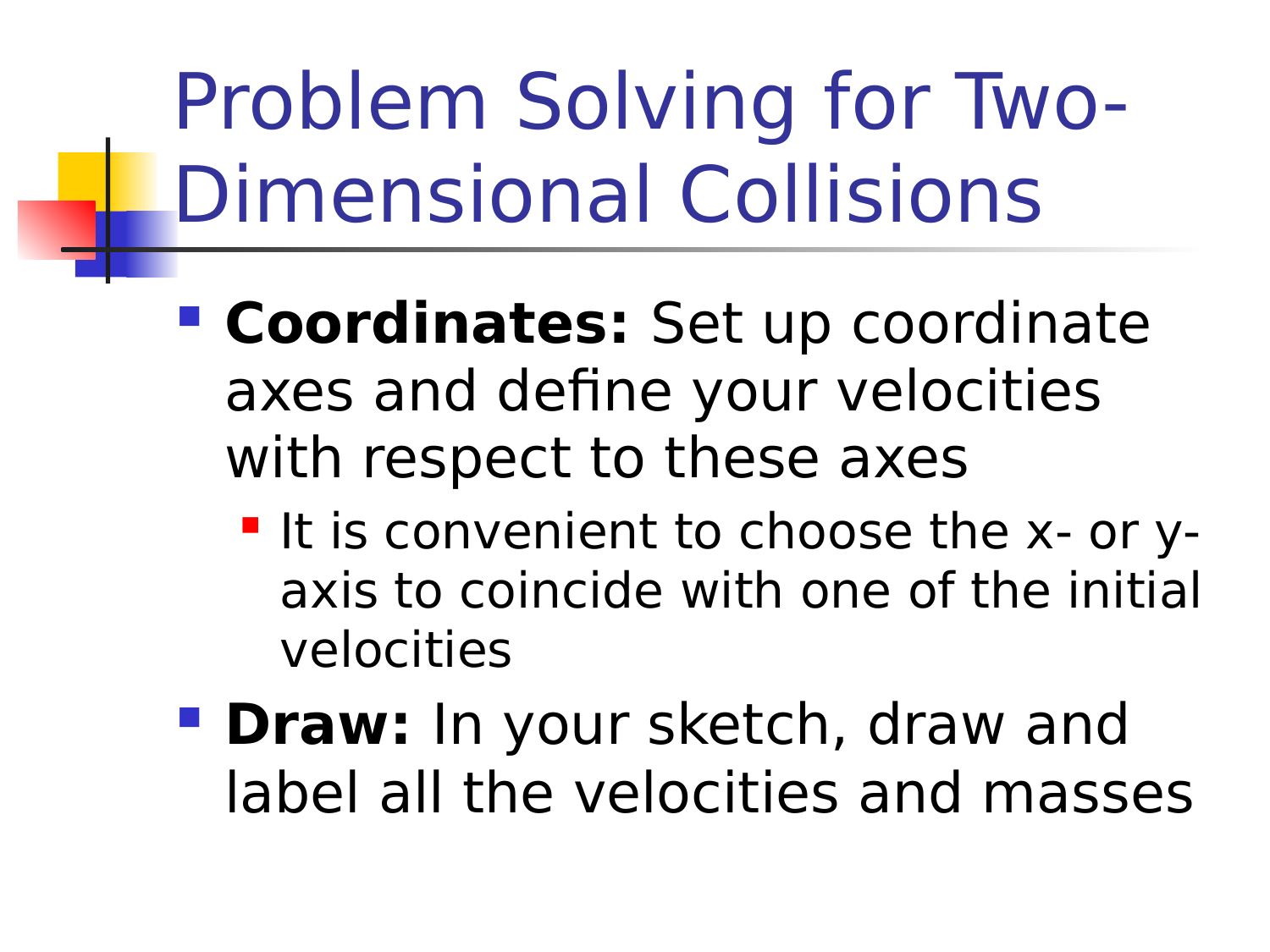

# Problem Solving for Two-Dimensional Collisions
Coordinates: Set up coordinate axes and define your velocities with respect to these axes
It is convenient to choose the x- or y- axis to coincide with one of the initial velocities
Draw: In your sketch, draw and label all the velocities and masses